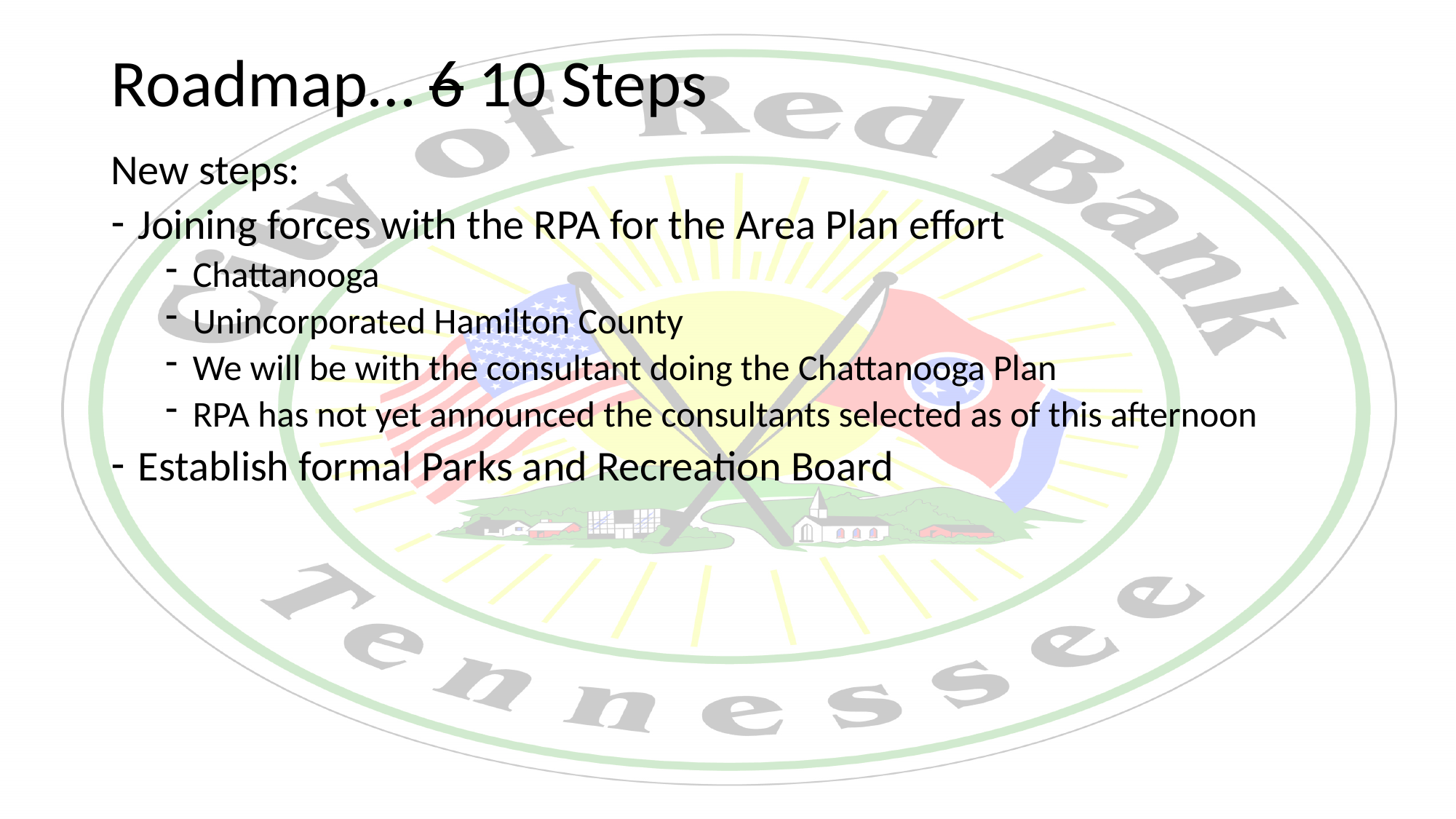

# Roadmap… 6 10 Steps
New steps:
Joining forces with the RPA for the Area Plan effort
Chattanooga
Unincorporated Hamilton County
We will be with the consultant doing the Chattanooga Plan
RPA has not yet announced the consultants selected as of this afternoon
Establish formal Parks and Recreation Board